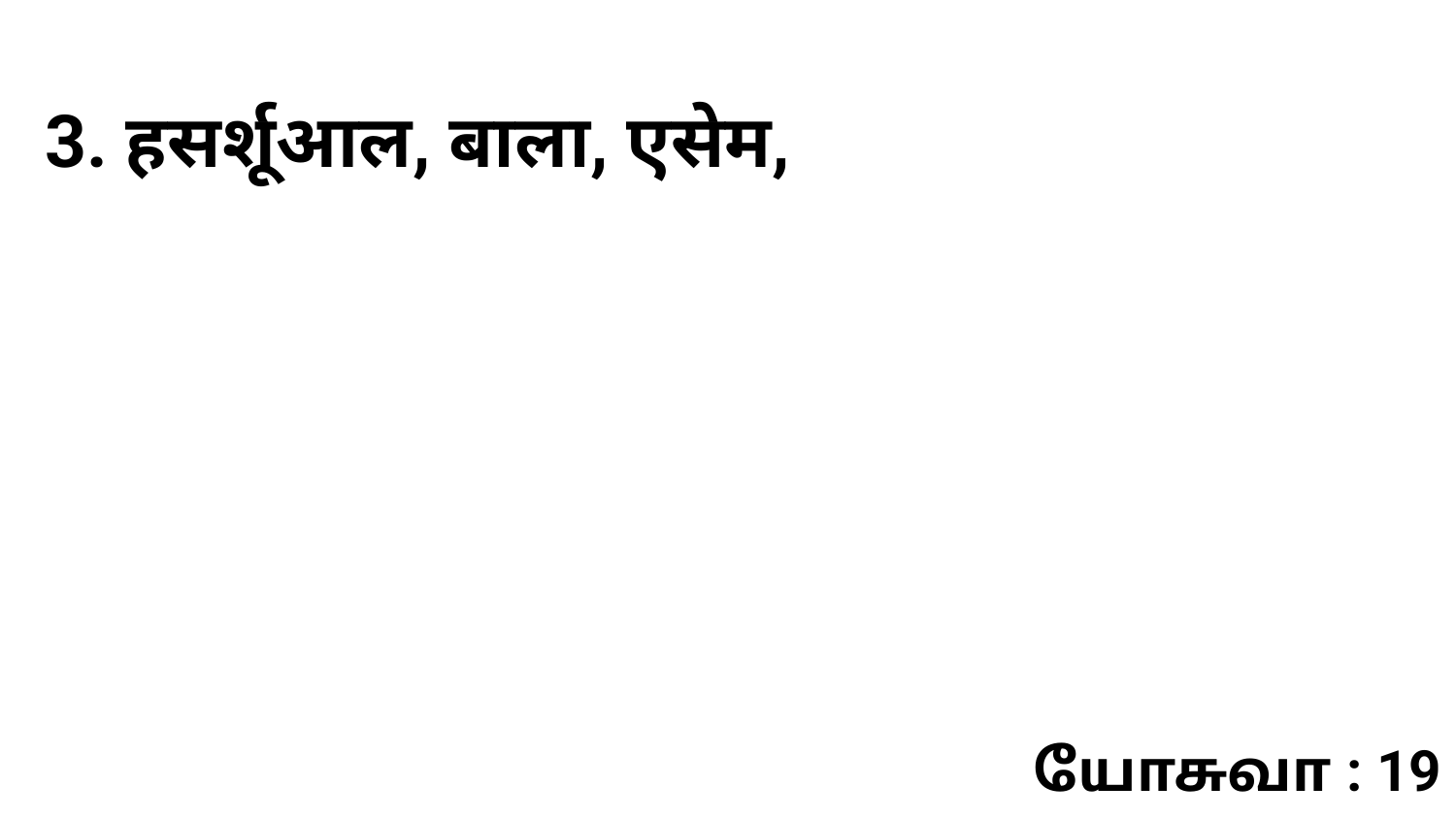

3. हसर्शूआल, बाला, एसेम,
யோசுவா : 19